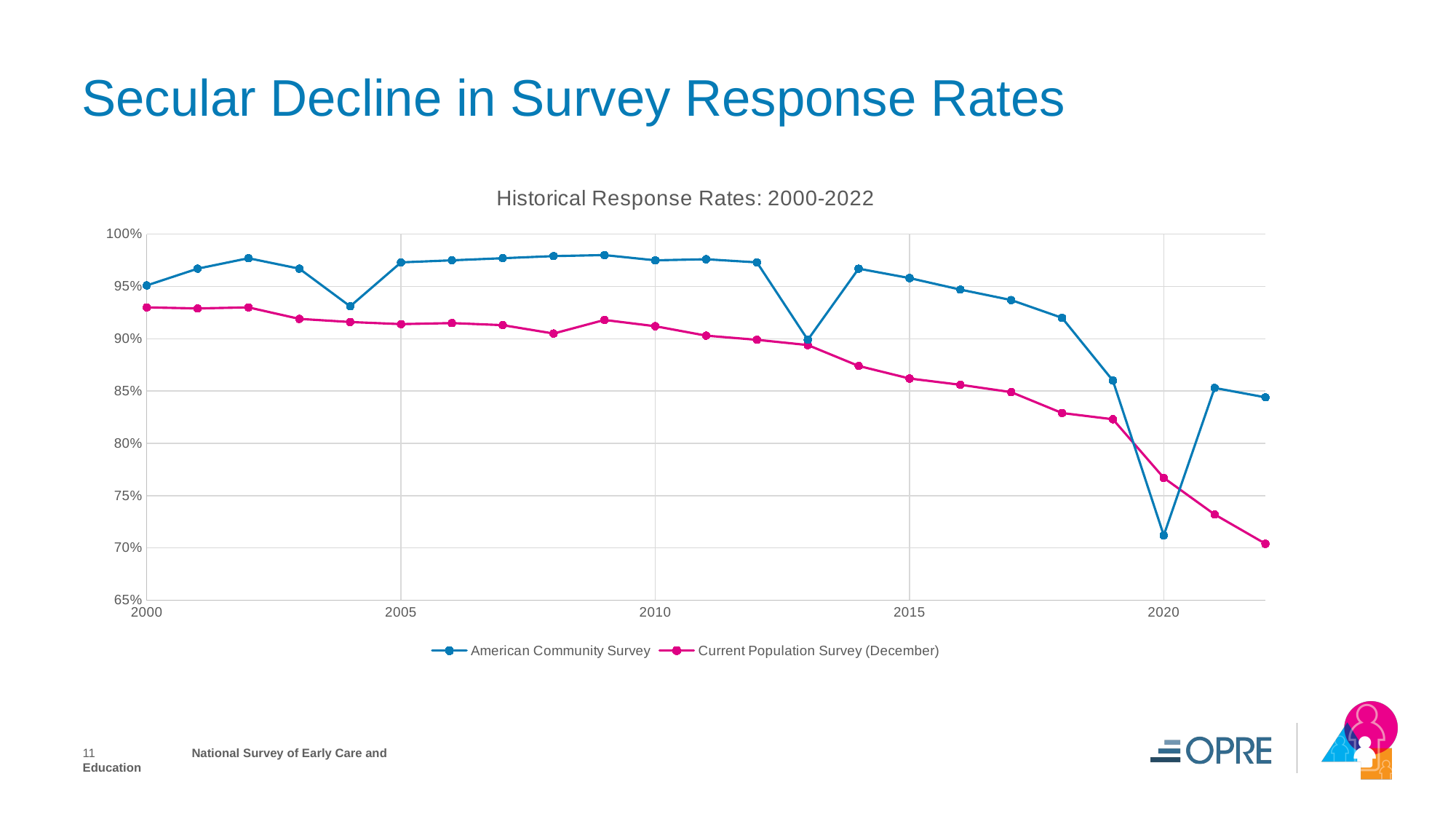

# Secular Decline in Survey Response Rates

### Chart: Historical Response Rates: 2000-2022

| Category | American Community Survey | Current Population Survey (December) |
|---|---|---|